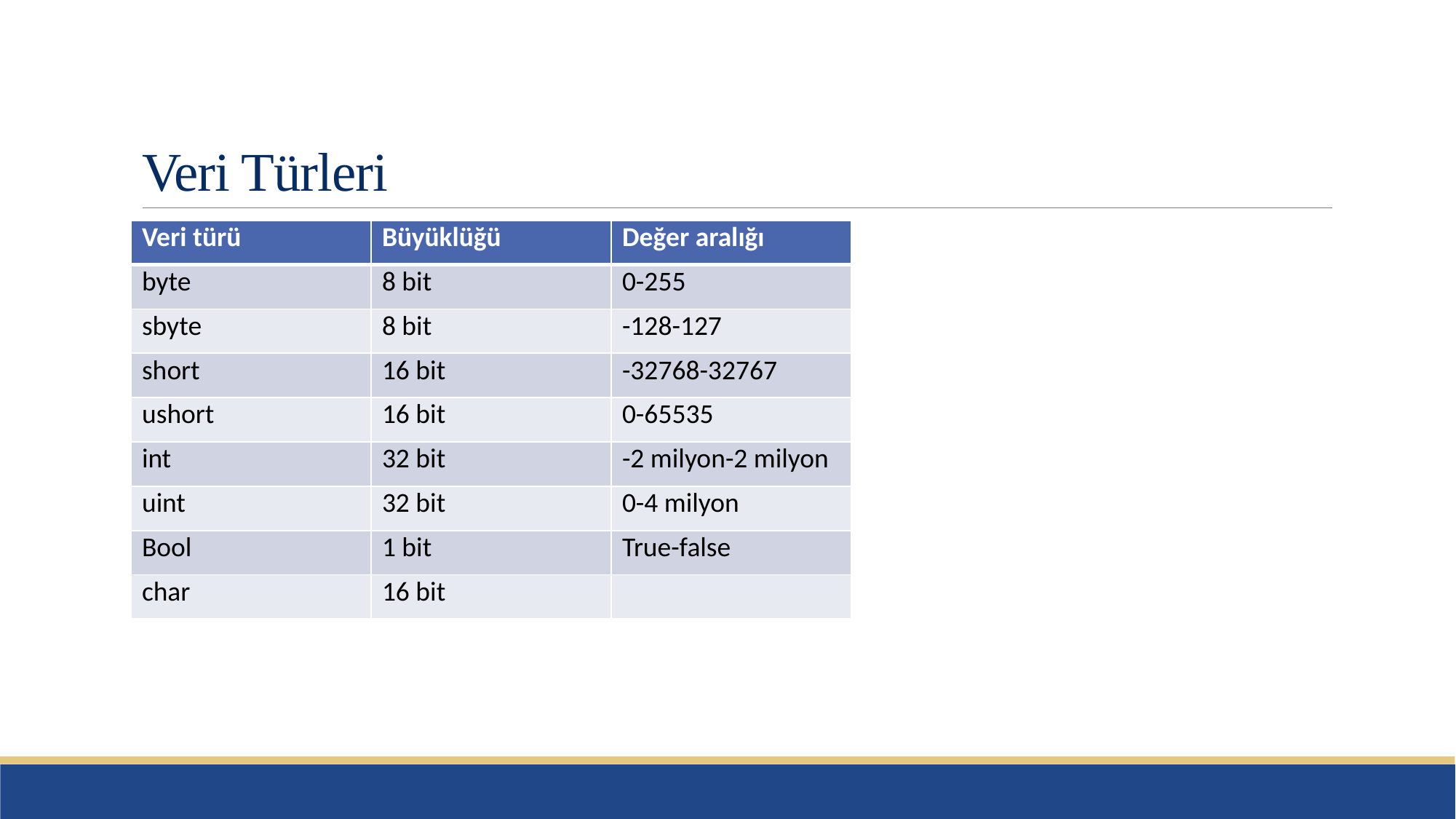

# Veri Türleri
| Veri türü | Büyüklüğü | Değer aralığı |
| --- | --- | --- |
| byte | 8 bit | 0-255 |
| sbyte | 8 bit | -128-127 |
| short | 16 bit | -32768-32767 |
| ushort | 16 bit | 0-65535 |
| int | 32 bit | -2 milyon-2 milyon |
| uint | 32 bit | 0-4 milyon |
| Bool | 1 bit | True-false |
| char | 16 bit |  |